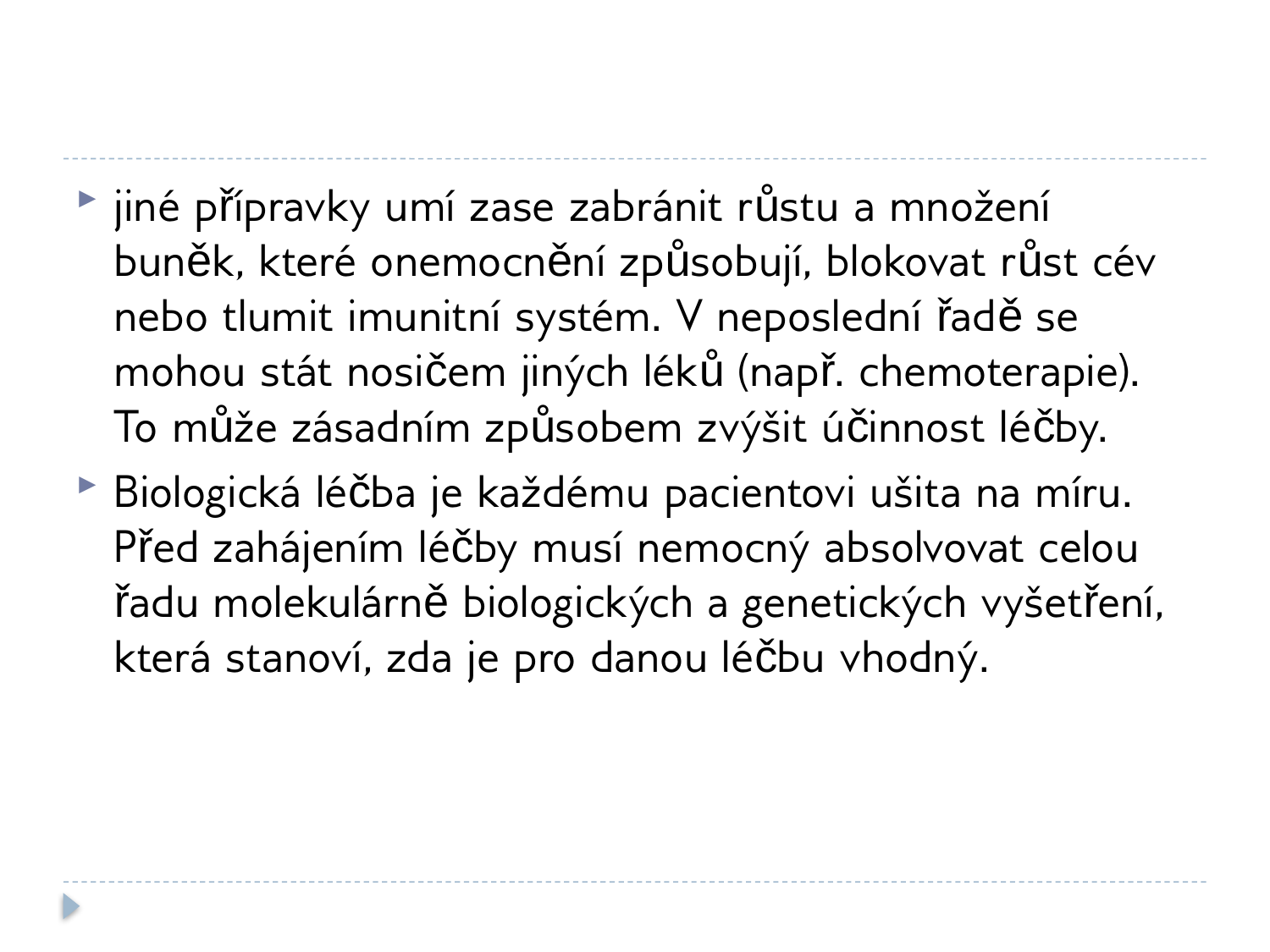

#
jiné přípravky umí zase zabránit růstu a množení buněk, které onemocnění způsobují, blokovat růst cév nebo tlumit imunitní systém. V neposlední řadě se mohou stát nosičem jiných léků (např. chemoterapie). To může zásadním způsobem zvýšit účinnost léčby.
Biologická léčba je každému pacientovi ušita na míru. Před zahájením léčby musí nemocný absolvovat celou řadu molekulárně biologických a genetických vyšetření, která stanoví, zda je pro danou léčbu vhodný.